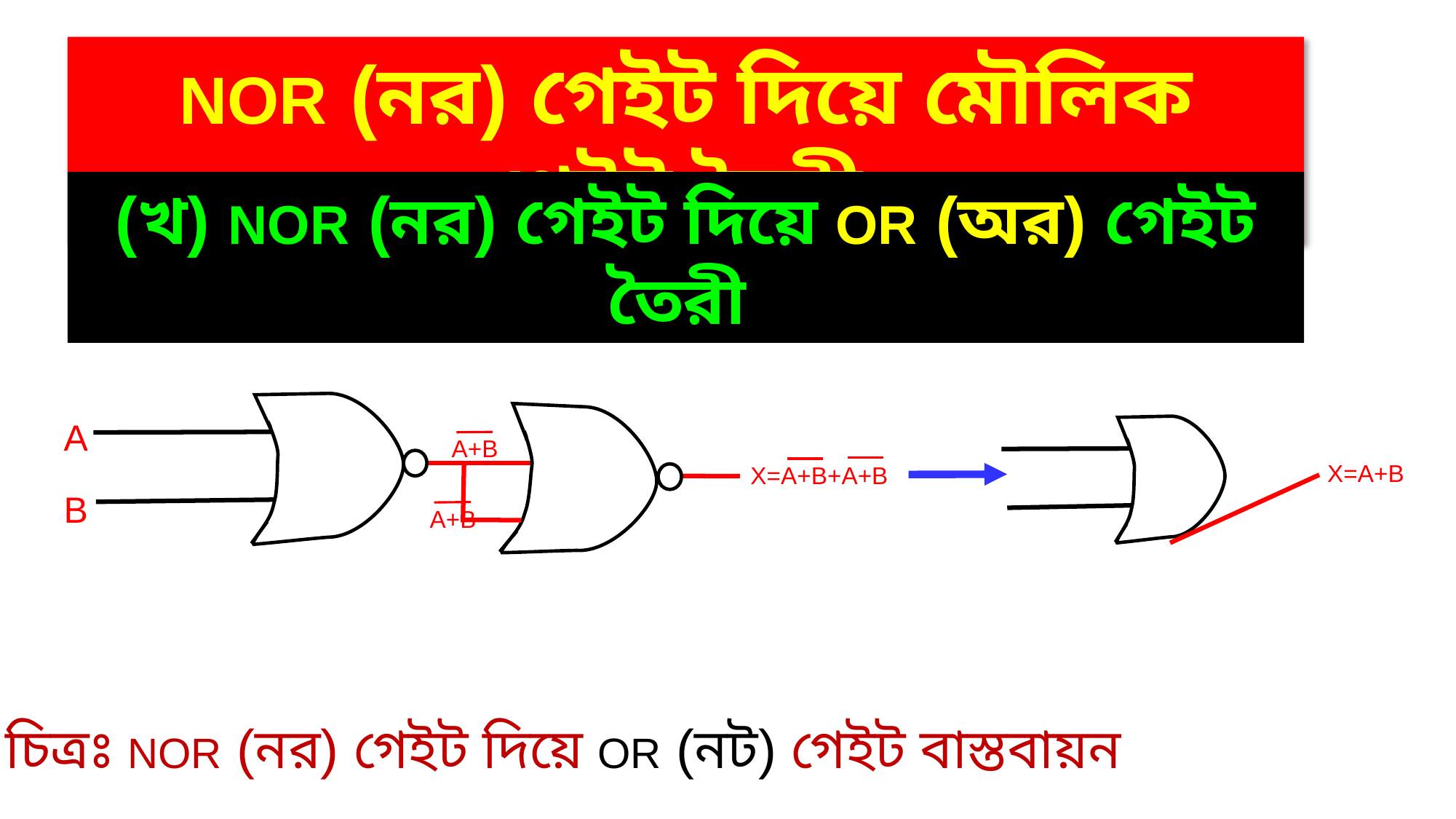

NOR (নর) গেইট দিয়ে মৌলিক গেইট তৈরী
(খ) NOR (নর) গেইট দিয়ে OR (অর) গেইট তৈরী

A
B

A+B
A+B
X=A+B
X=A+B+A+B
চিত্রঃ NOR (নর) গেইট দিয়ে OR (নট) গেইট বাস্তবায়ন